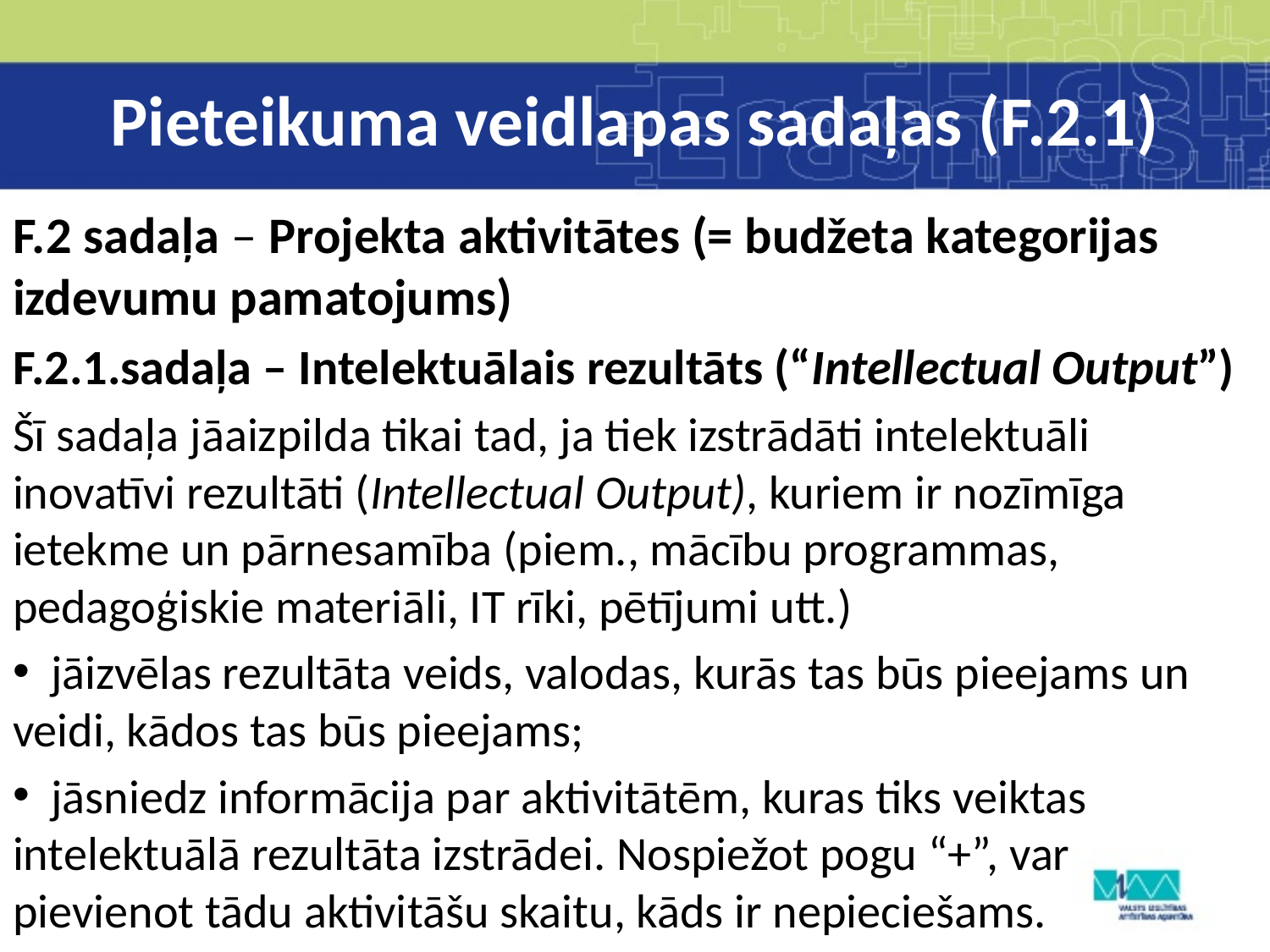

# Pieteikuma veidlapas sadaļas (F.2.1)
F.2 sadaļa – Projekta aktivitātes (= budžeta kategorijas izdevumu pamatojums)
F.2.1.sadaļa – Intelektuālais rezultāts (“Intellectual Output”)
Šī sadaļa jāaizpilda tikai tad, ja tiek izstrādāti intelektuāli inovatīvi rezultāti (Intellectual Output), kuriem ir nozīmīga ietekme un pārnesamība (piem., mācību programmas, pedagoģiskie materiāli, IT rīki, pētījumi utt.)
  jāizvēlas rezultāta veids, valodas, kurās tas būs pieejams un veidi, kādos tas būs pieejams;
  jāsniedz informācija par aktivitātēm, kuras tiks veiktas intelektuālā rezultāta izstrādei. Nospiežot pogu “+”, var pievienot tādu aktivitāšu skaitu, kāds ir nepieciešams.